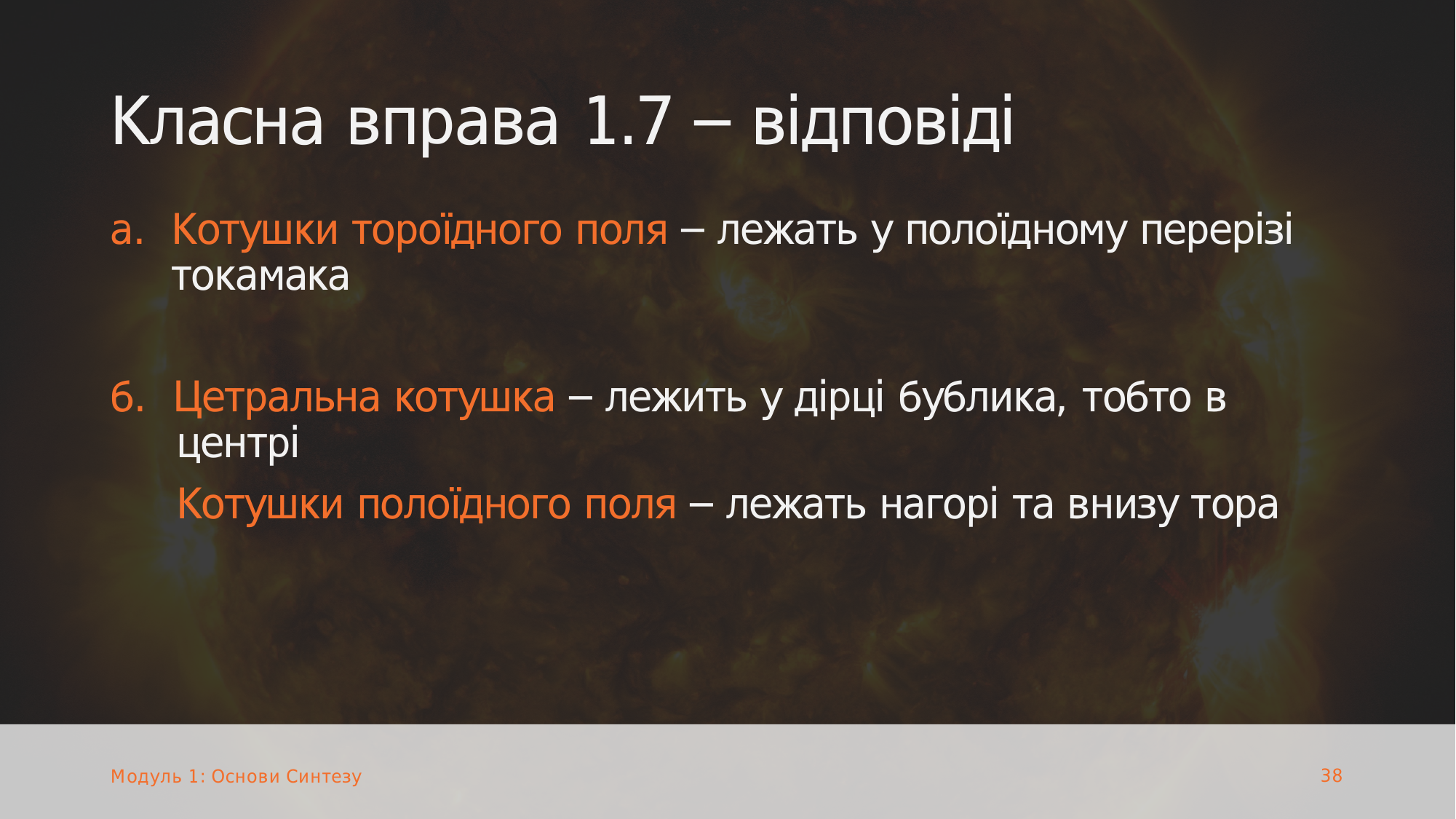

# Класна вправа 1.7 – відповіді
Котушки тороїдного поля – лежать у полоїдному перерізі токамака

б.  Цетральна котушка – лежить у дірці бублика, тобто в
     центрі
     Котушки полоїдного поля – лежать нагорі та внизу тора

38
Модуль 1: Основи Синтезу